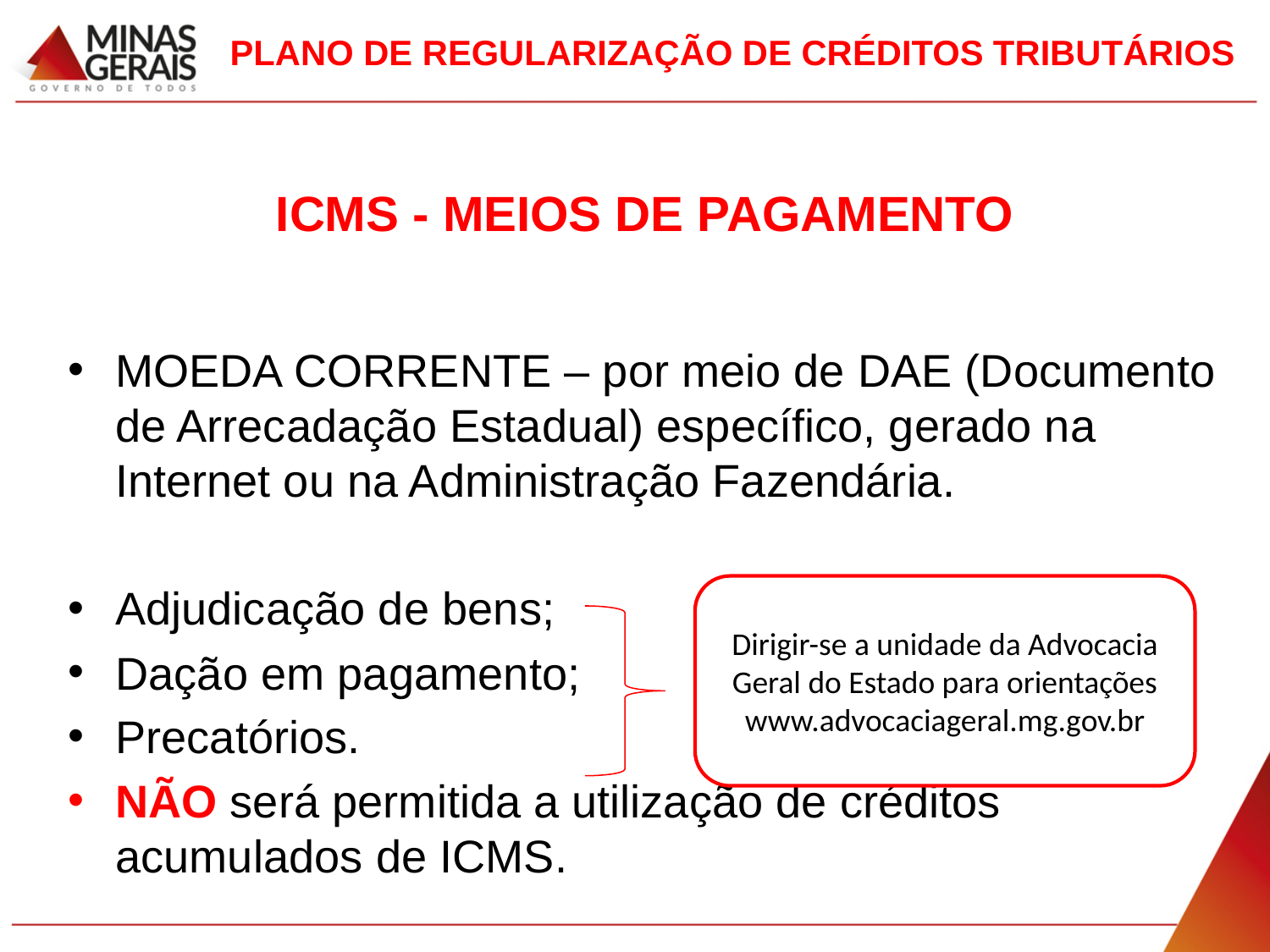

# PLANO DE REGULARIZAÇÃO DE CRÉDITOS TRIBUTÁRIOS
ICMS - MEIOS DE PAGAMENTO

MOEDA CORRENTE – por meio de DAE (Documento de Arrecadação Estadual) específico, gerado na Internet ou na Administração Fazendária.

Adjudicação de bens;
Dação em pagamento;
Precatórios.
NÃO será permitida a utilização de créditos acumulados de ICMS.
Dirigir-se a unidade da Advocacia Geral do Estado para orientações
www.advocaciageral.mg.gov.br